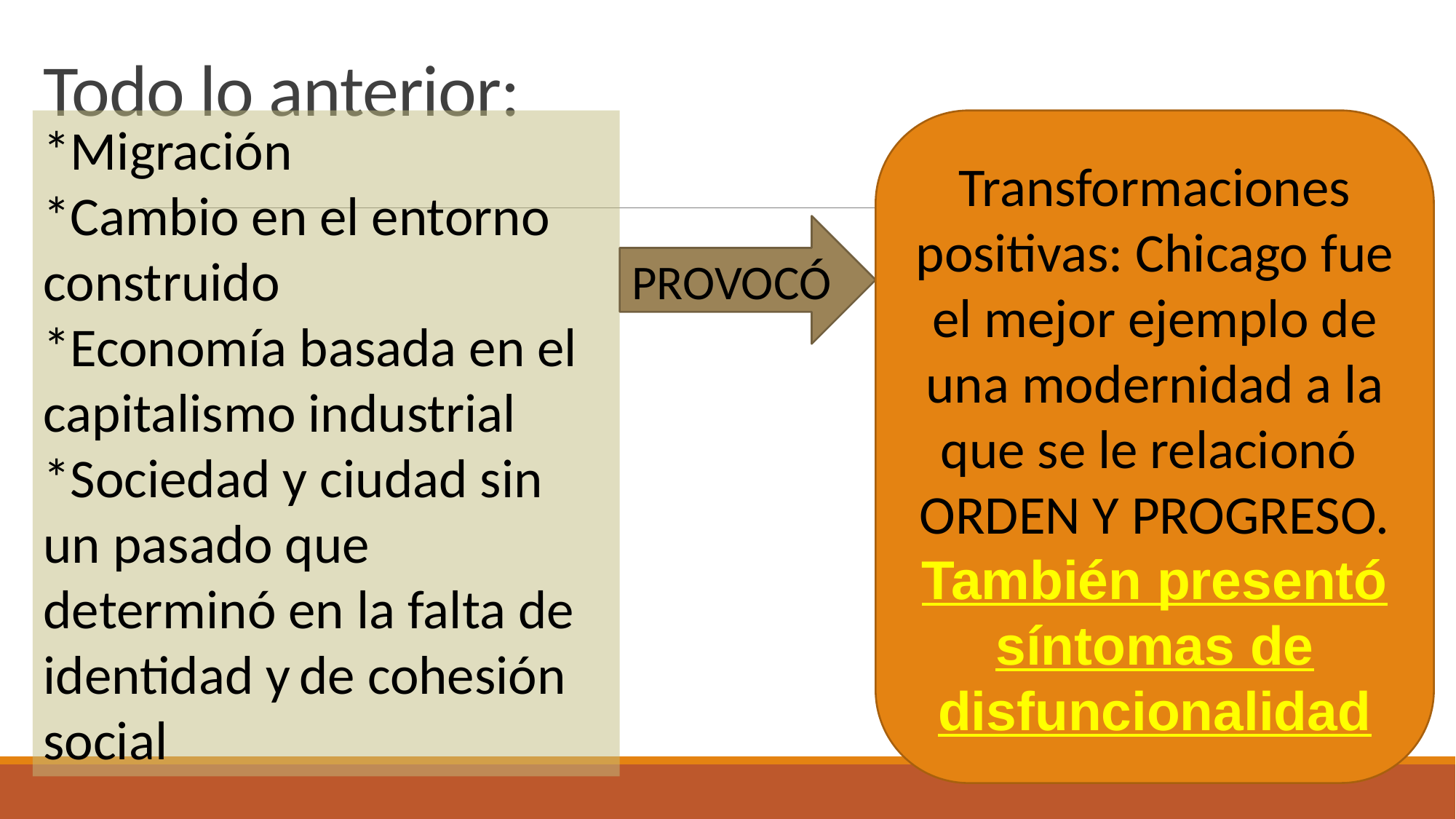

# Todo lo anterior:
Transformaciones positivas: Chicago fue el mejor ejemplo de una modernidad a la que se le relacionó  ORDEN Y PROGRESO.
También presentó síntomas de disfuncionalidad
*Migración
*Cambio en el entorno construido
*Economía basada en el capitalismo industrial
*Sociedad y ciudad sin un pasado que determinó en la falta de identidad y de cohesión social
PROVOCÓ